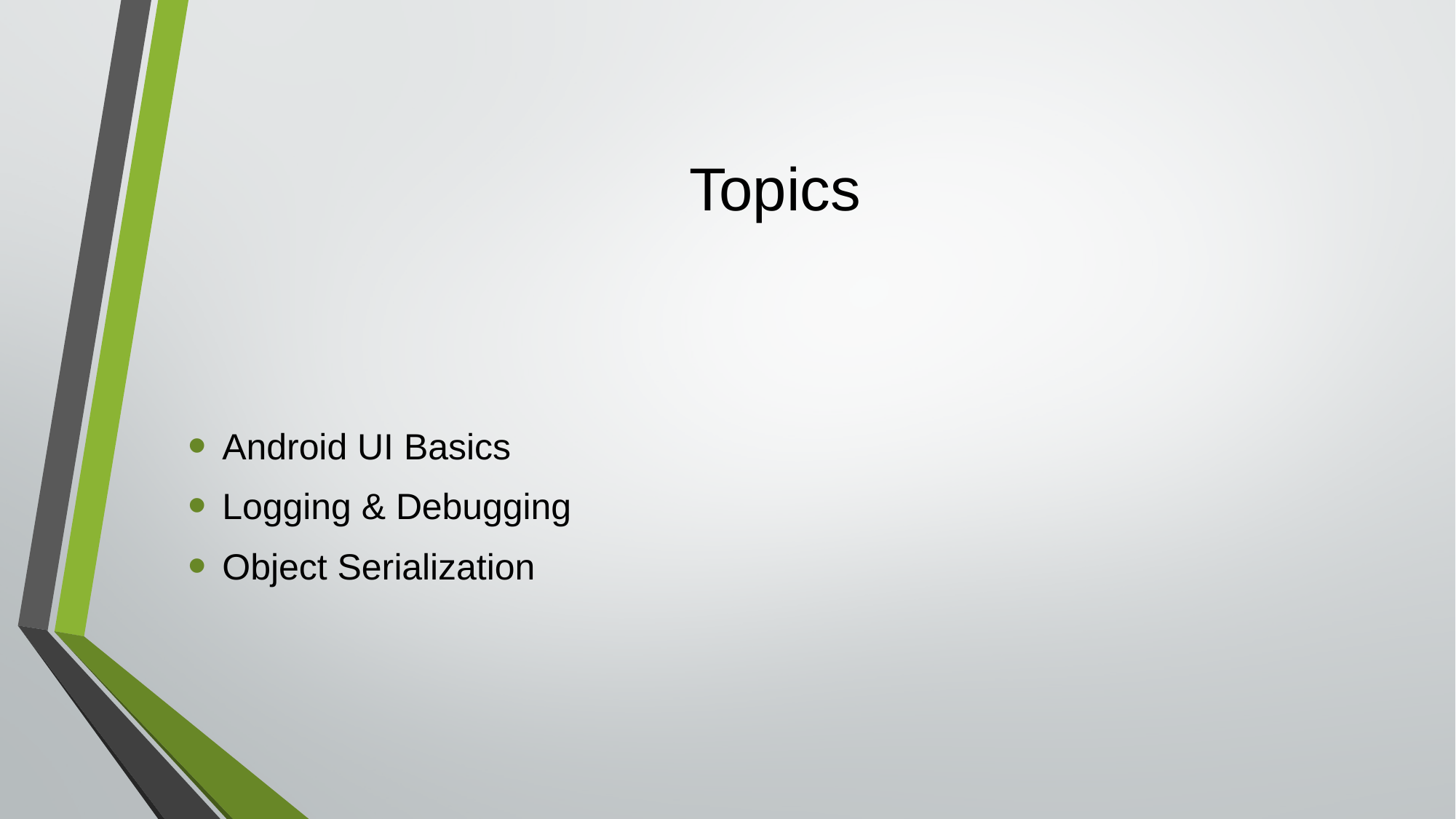

# Topics
Android UI Basics
Logging & Debugging
Object Serialization